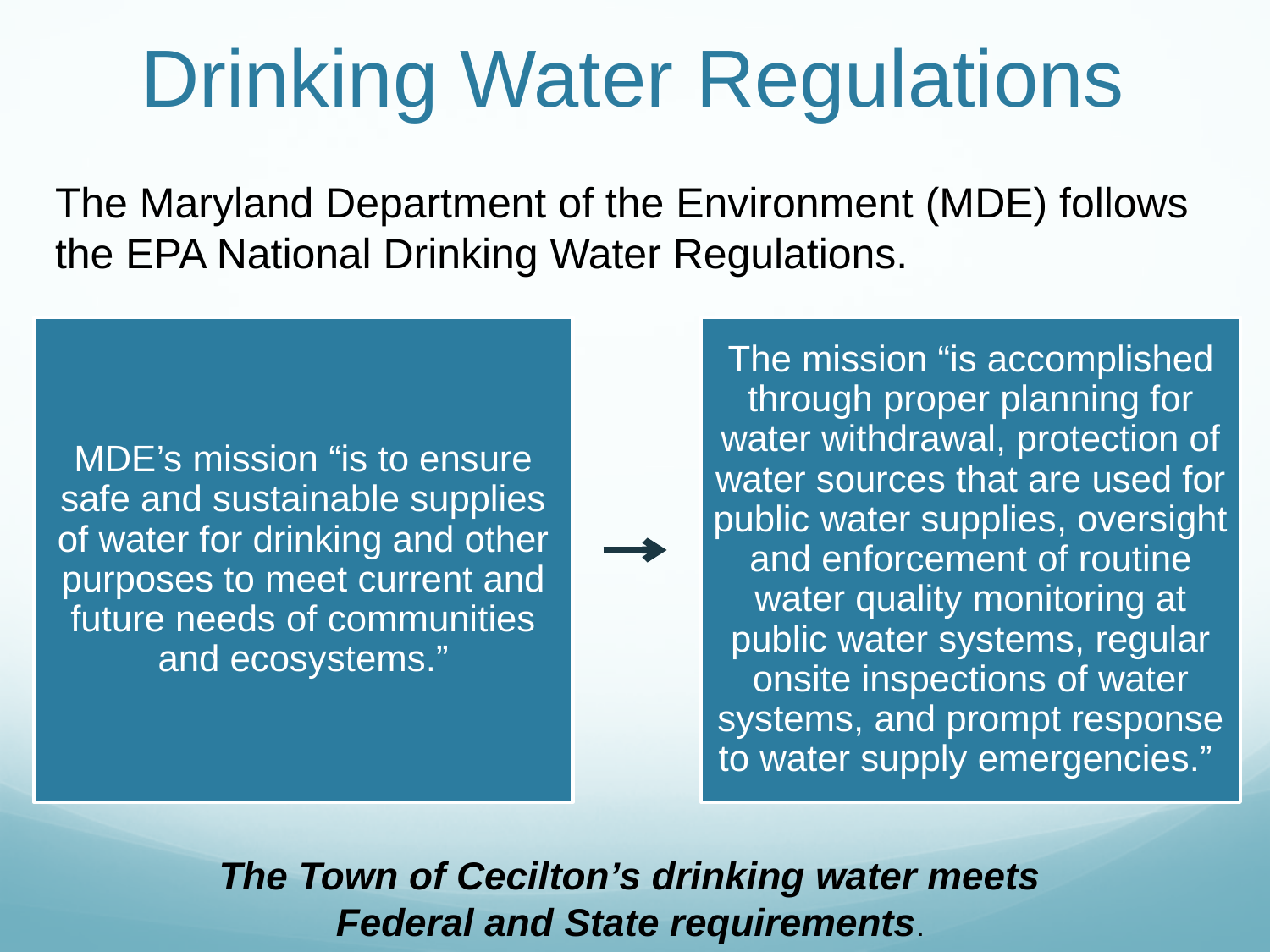

# Drinking Water Regulations
The Maryland Department of the Environment (MDE) follows the EPA National Drinking Water Regulations.

MDE’s mission “is to ensure safe and sustainable supplies of water for drinking and other purposes to meet current and future needs of communities and ecosystems.”
The mission “is accomplished through proper planning for water withdrawal, protection of water sources that are used for public water supplies, oversight and enforcement of routine water quality monitoring at public water systems, regular onsite inspections of water systems, and prompt response to water supply emergencies.”
The Town of Cecilton’s drinking water meets
Federal and State requirements.